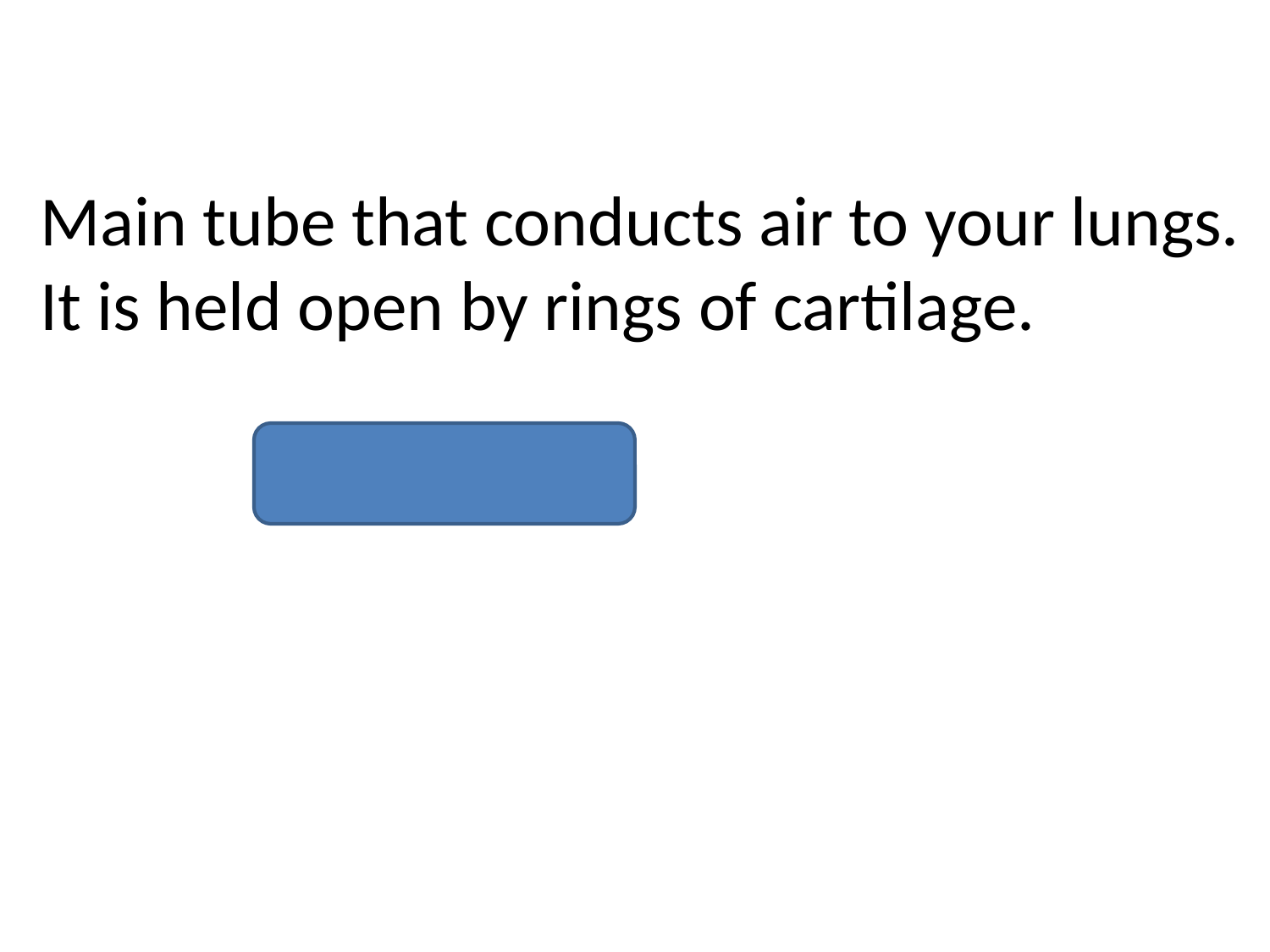

Main tube that conducts air to your lungs.
It is held open by rings of cartilage.

		Trachea